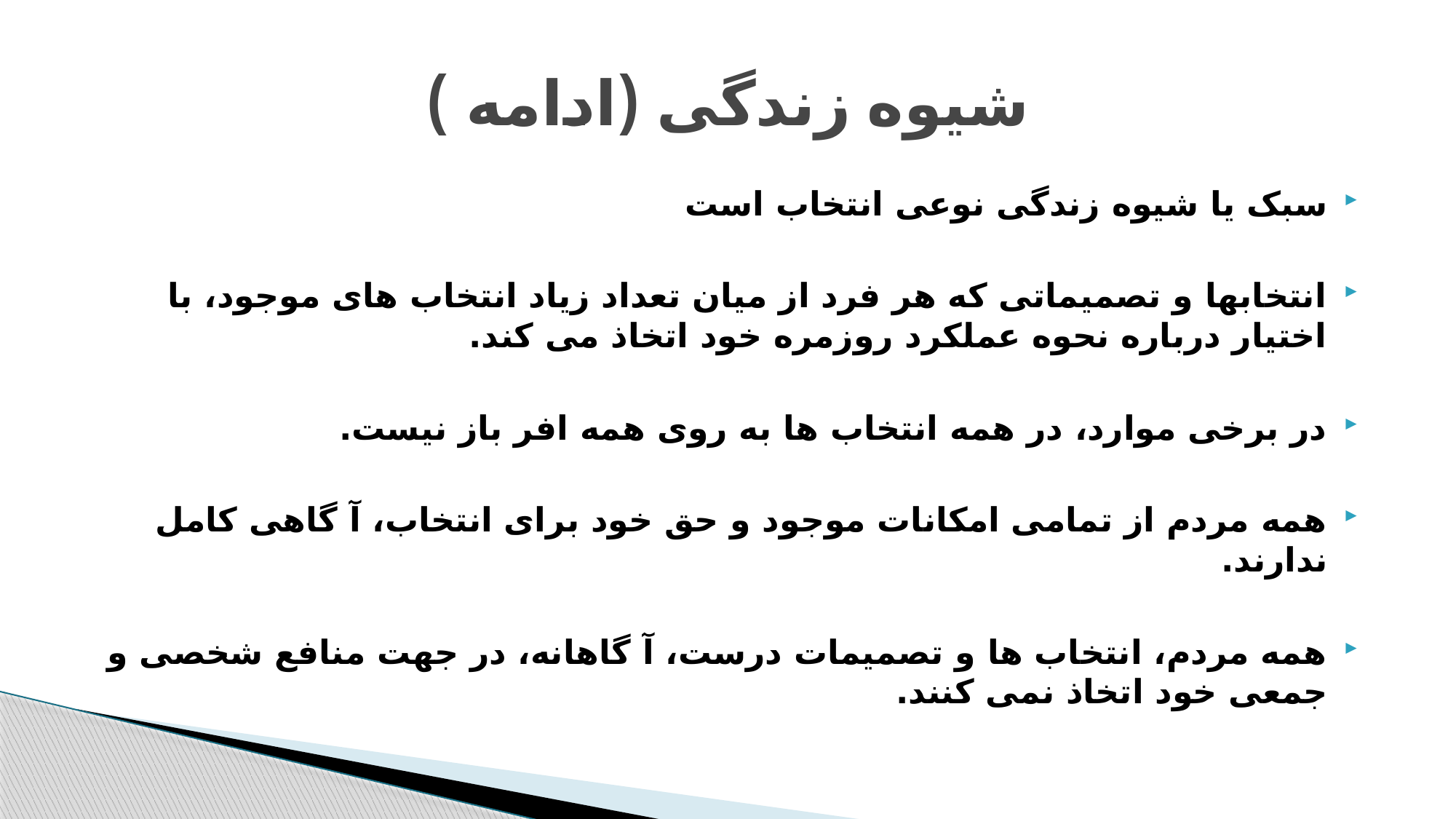

# شیوه زندگی (ادامه )
سبک یا شیوه زندگی نوعی انتخاب است

انتخابها و تصمیماتی که هر فرد از میان تعداد زیاد انتخاب های موجود، با اختیار درباره نحوه عملکرد روزمره خود اتخاذ می کند.

در برخی موارد، در همه انتخاب ها به روی همه افر باز نیست.

همه مردم از تمامی امکانات موجود و حق خود برای انتخاب، آ گاهی کامل ندارند.

همه مردم، انتخاب ها و تصمیمات درست، آ گاهانه، در جهت منافع شخصی و جمعی خود اتخاذ نمی کنند.